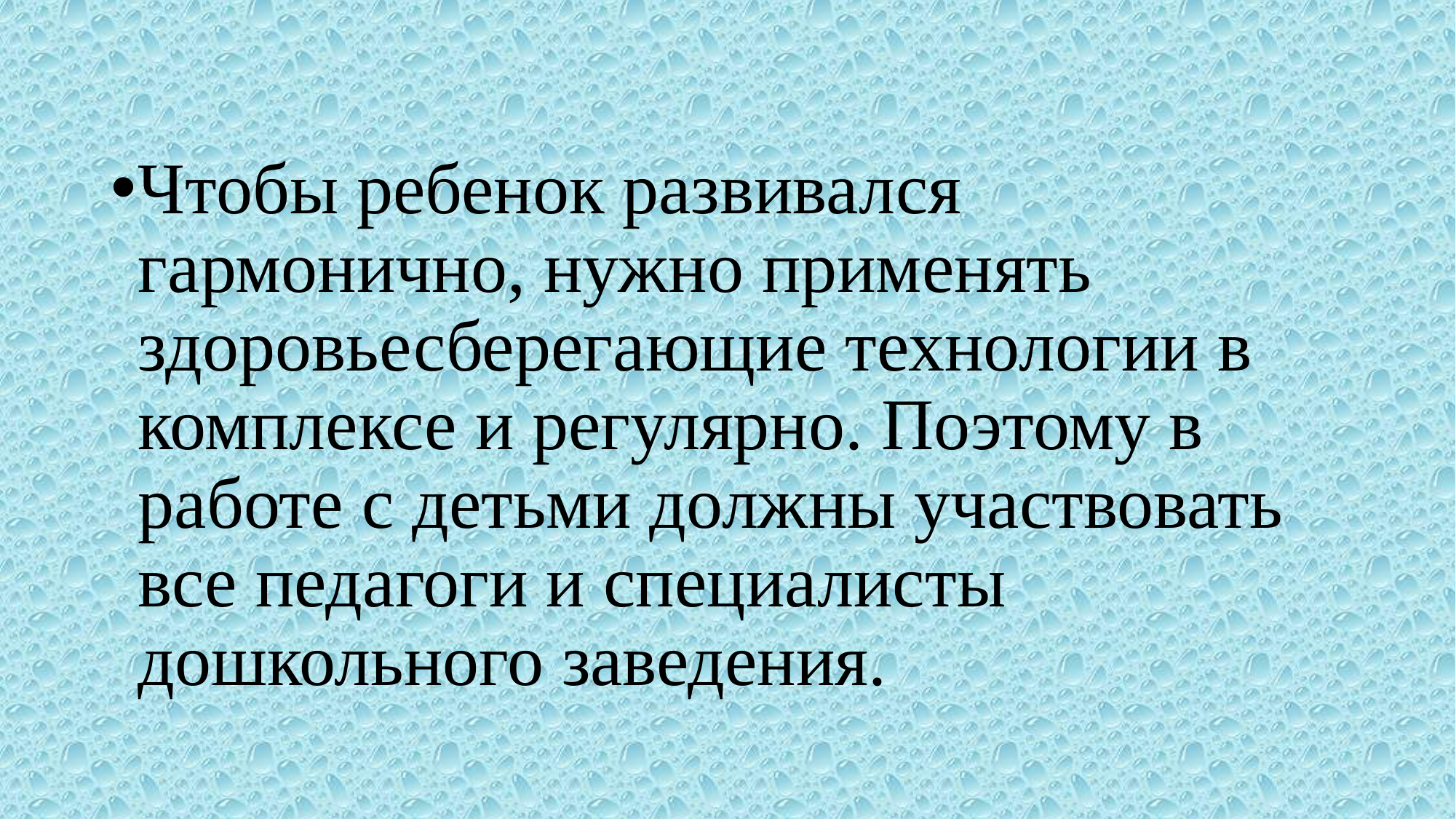

#
Чтобы ребенок развивался гармонично, нужно применять здоровьесберегающие технологии в комплексе и регулярно. Поэтому в работе с детьми должны участвовать все педагоги и специалисты дошкольного заведения.